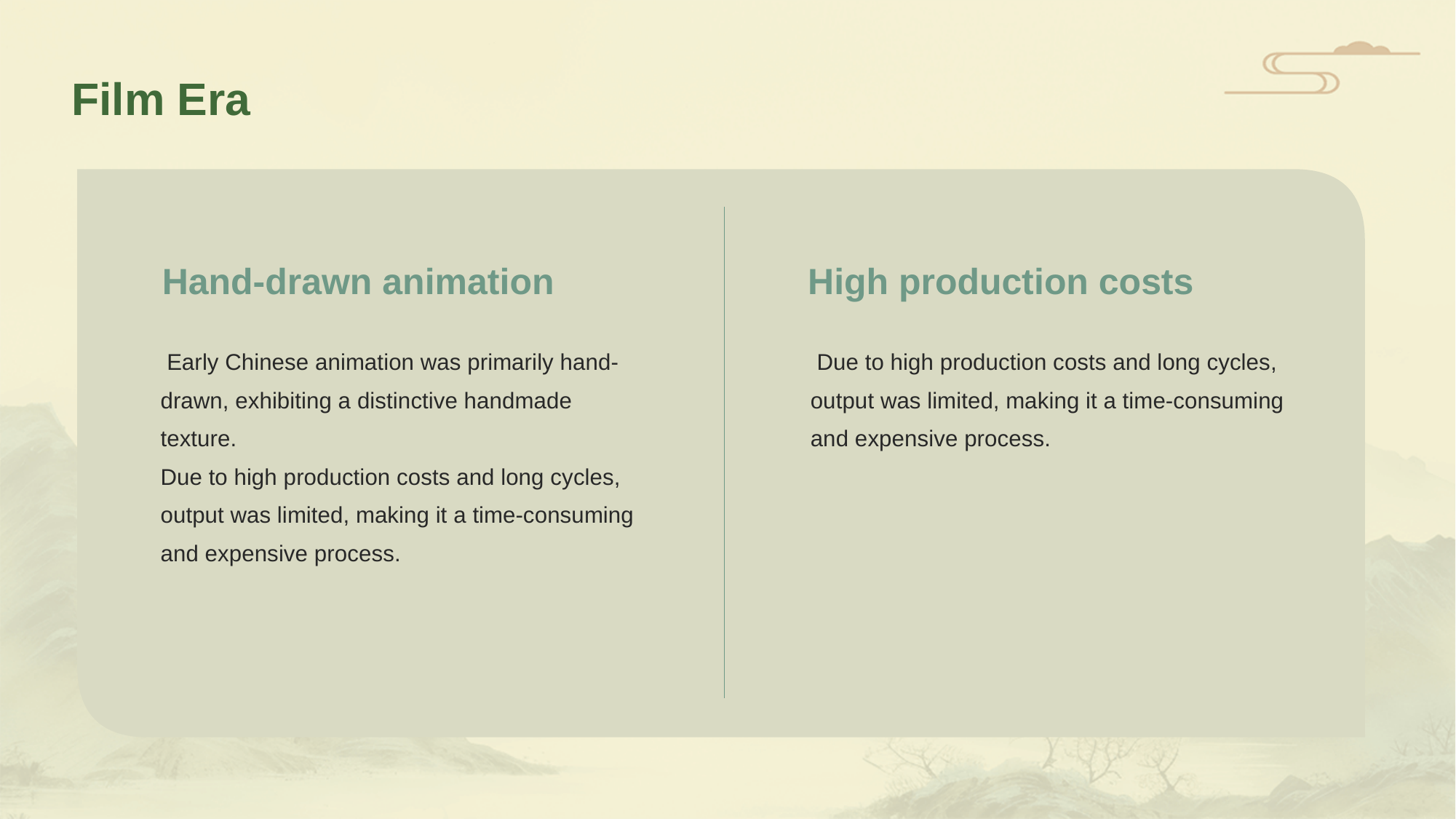

Film Era

Hand-drawn animation
High production costs
 Early Chinese animation was primarily hand-drawn, exhibiting a distinctive handmade texture.
Due to high production costs and long cycles, output was limited, making it a time-consuming and expensive process.

 Due to high production costs and long cycles, output was limited, making it a time-consuming and expensive process.